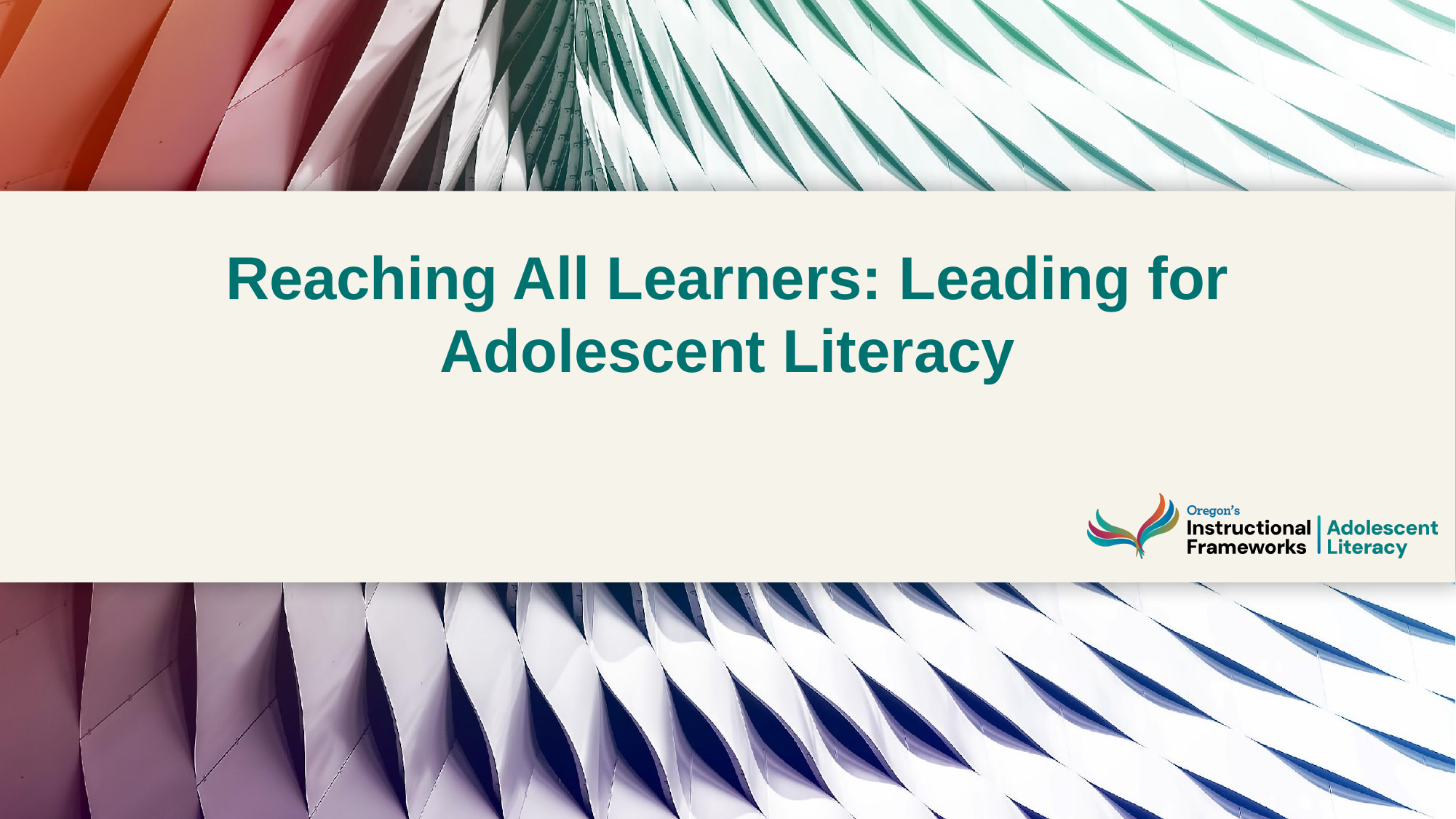

# Reaching All Learners: Leading for Adolescent Literacy